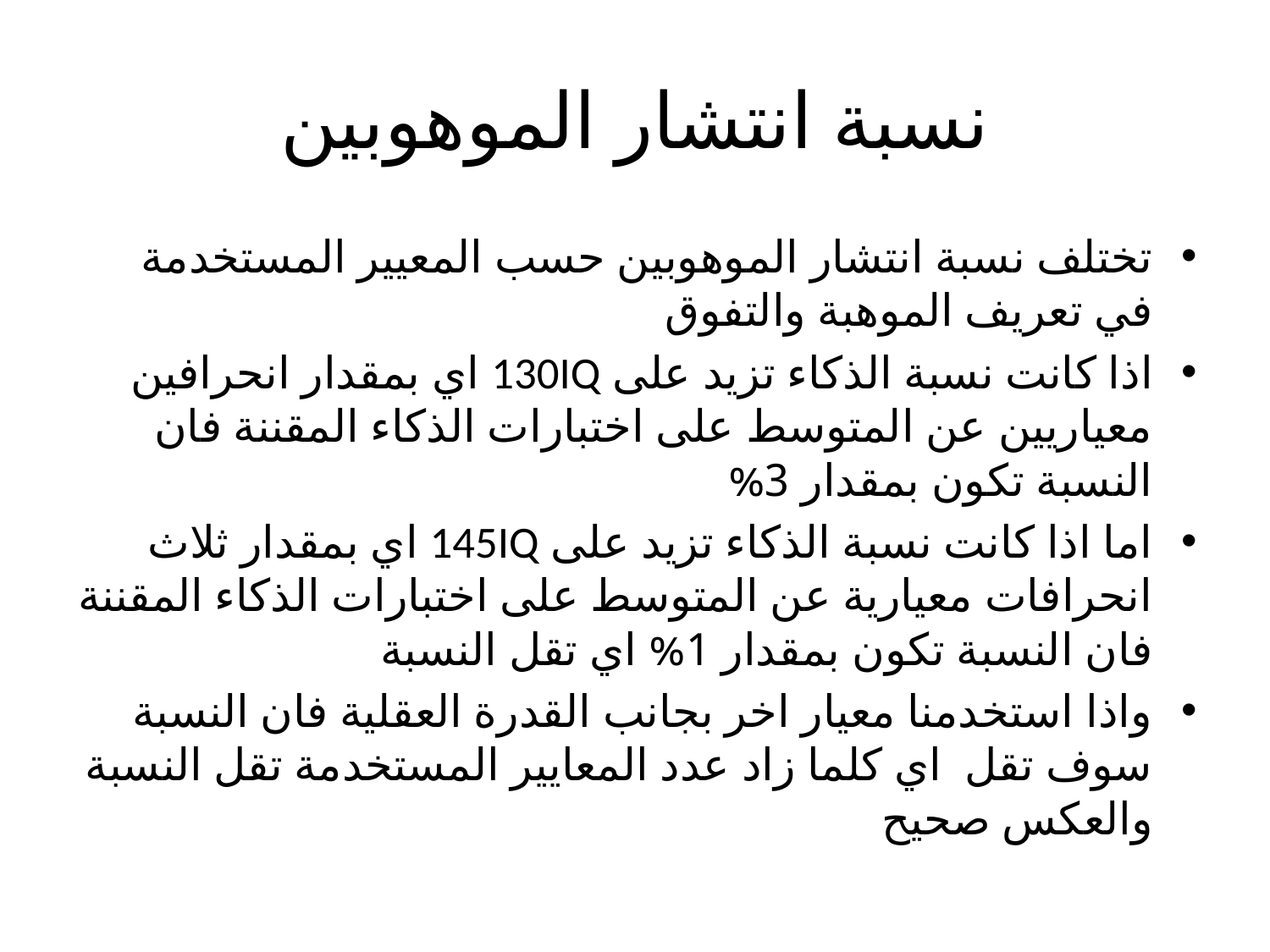

# نسبة انتشار الموهوبين
تختلف نسبة انتشار الموهوبين حسب المعيير المستخدمة في تعريف الموهبة والتفوق
اذا كانت نسبة الذكاء تزيد على 130IQ اي بمقدار انحرافين معياريين عن المتوسط على اختبارات الذكاء المقننة فان النسبة تكون بمقدار 3%
اما اذا كانت نسبة الذكاء تزيد على 145IQ اي بمقدار ثلاث انحرافات معيارية عن المتوسط على اختبارات الذكاء المقننة فان النسبة تكون بمقدار 1% اي تقل النسبة
واذا استخدمنا معيار اخر بجانب القدرة العقلية فان النسبة سوف تقل  اي كلما زاد عدد المعايير المستخدمة تقل النسبة والعكس صحيح